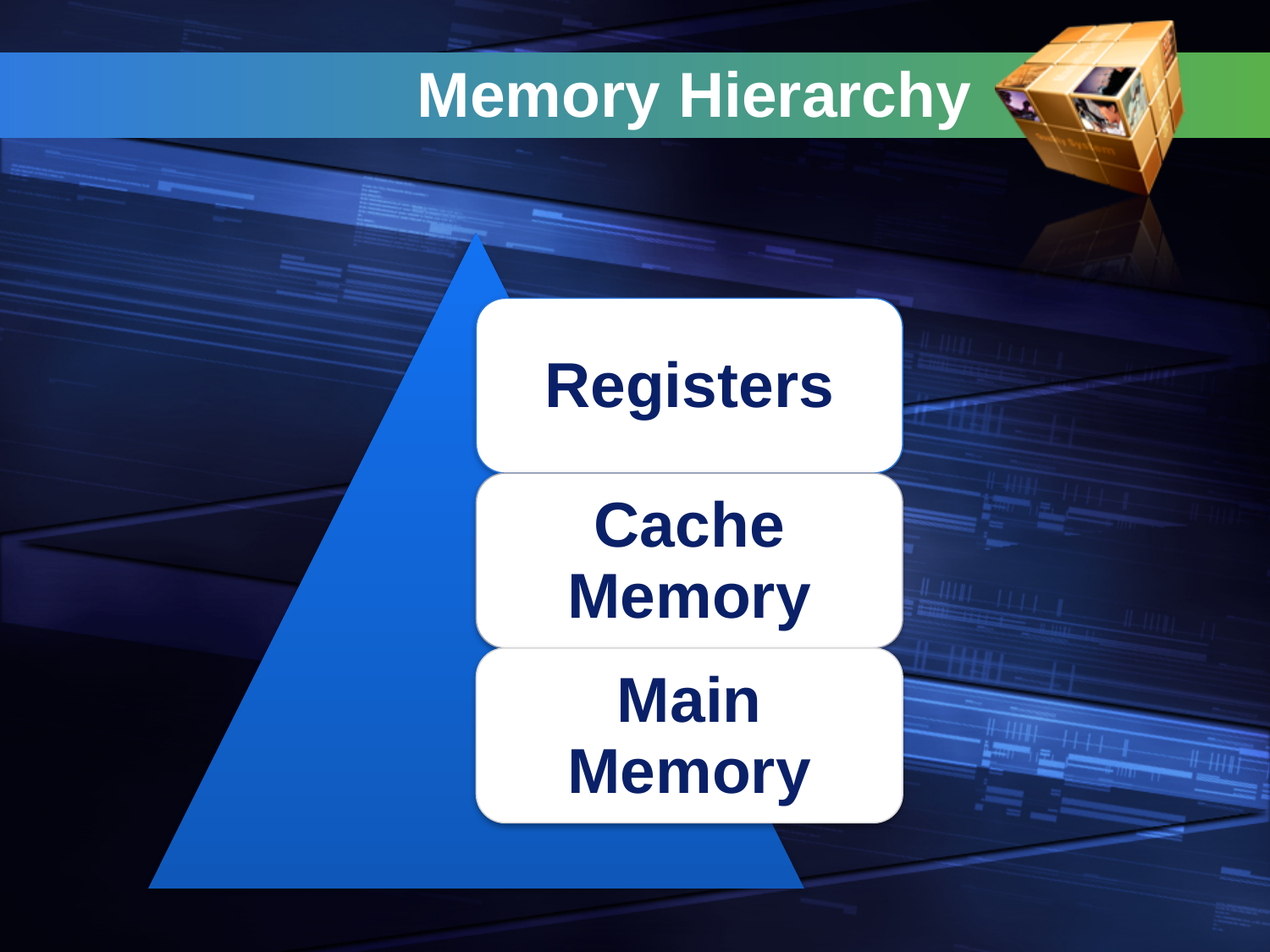

# Memory Hierarchy
Registers
Cache Memory
Main Memory